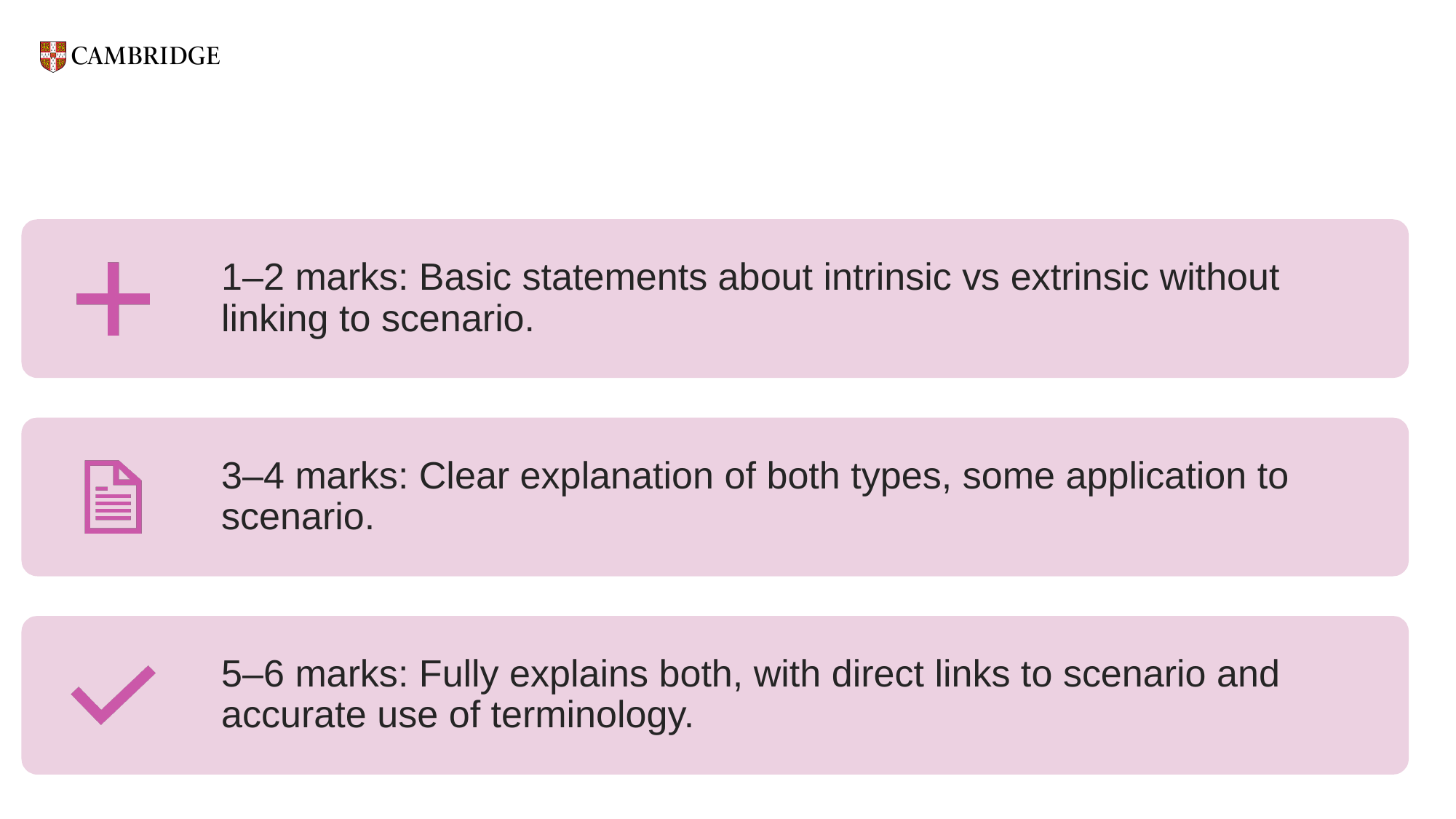

#
1–2 marks: Basic statements about intrinsic vs extrinsic without linking to scenario.
3–4 marks: Clear explanation of both types, some application to scenario.
5–6 marks: Fully explains both, with direct links to scenario and accurate use of terminology.